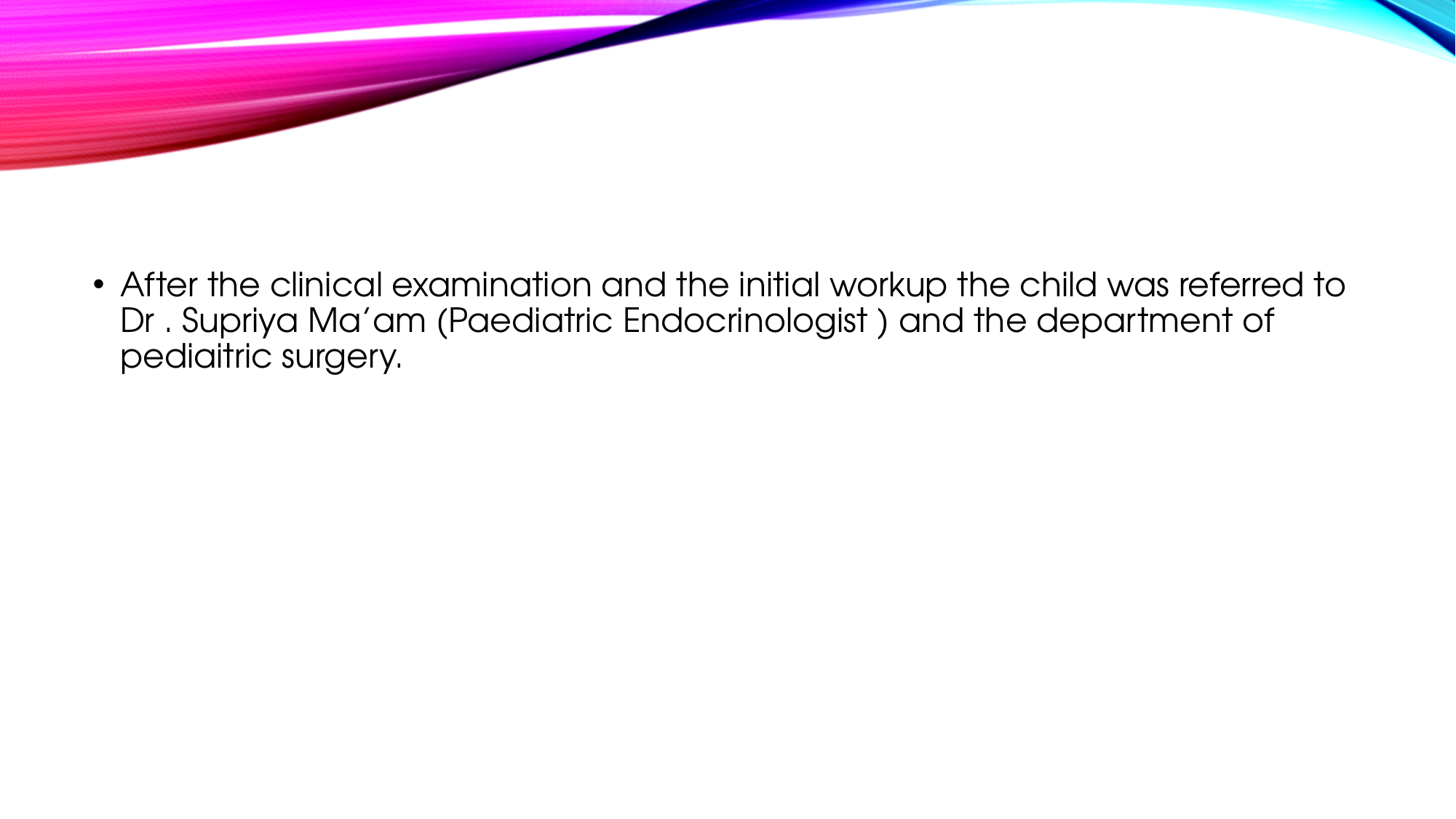

#
After the clinical examination and the initial workup the child was referred to Dr . Supriya Ma’am (Paediatric Endocrinologist ) and the department of pediaitric surgery.